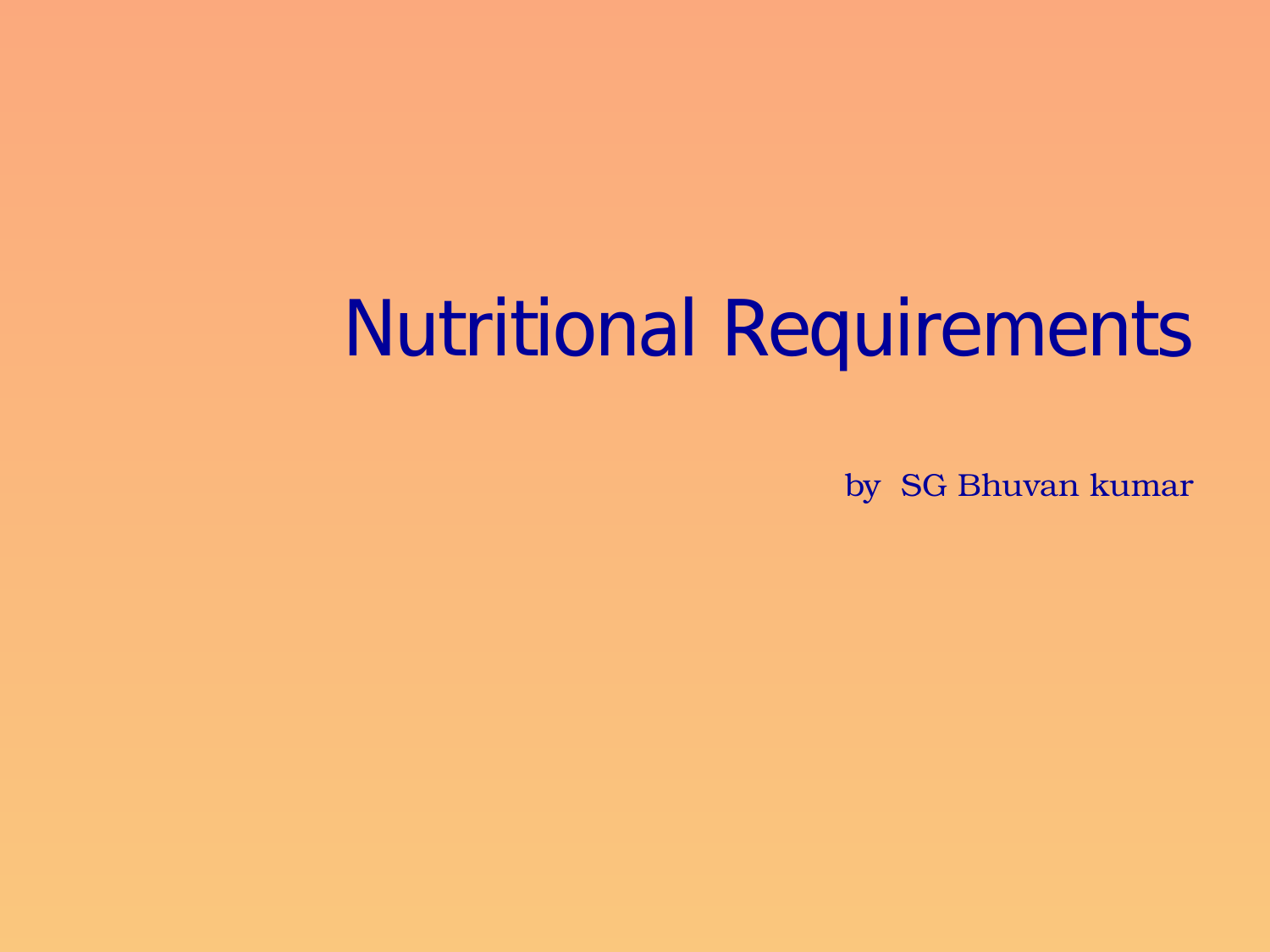

# Nutritional Requirements by  SG Bhuvan kumar